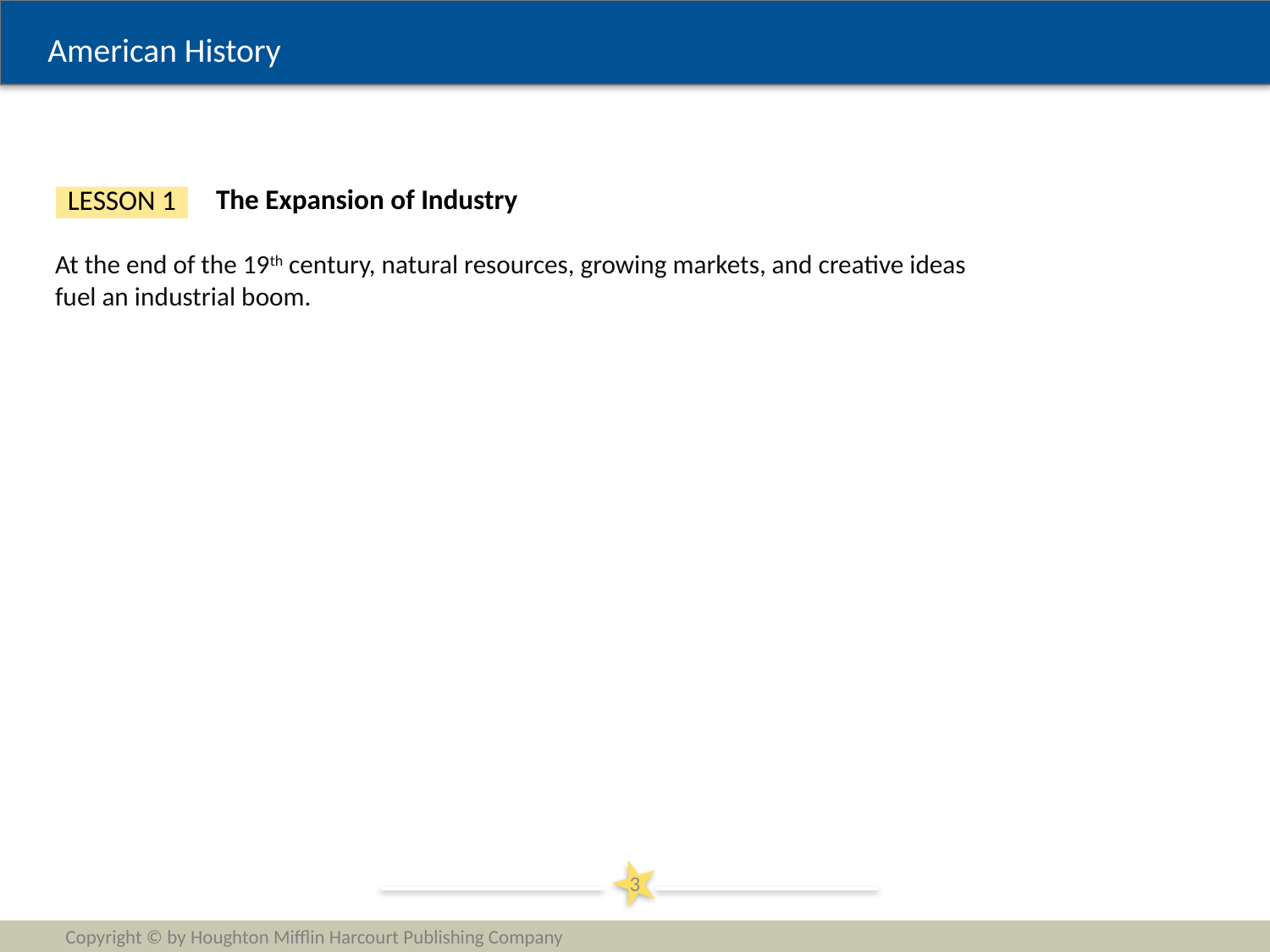

The Expansion of Industry
LESSON 1
At the end of the 19th century, natural resources, growing markets, and creative ideas fuel an industrial boom.

3
Copyright © by Houghton Mifflin Harcourt Publishing Company